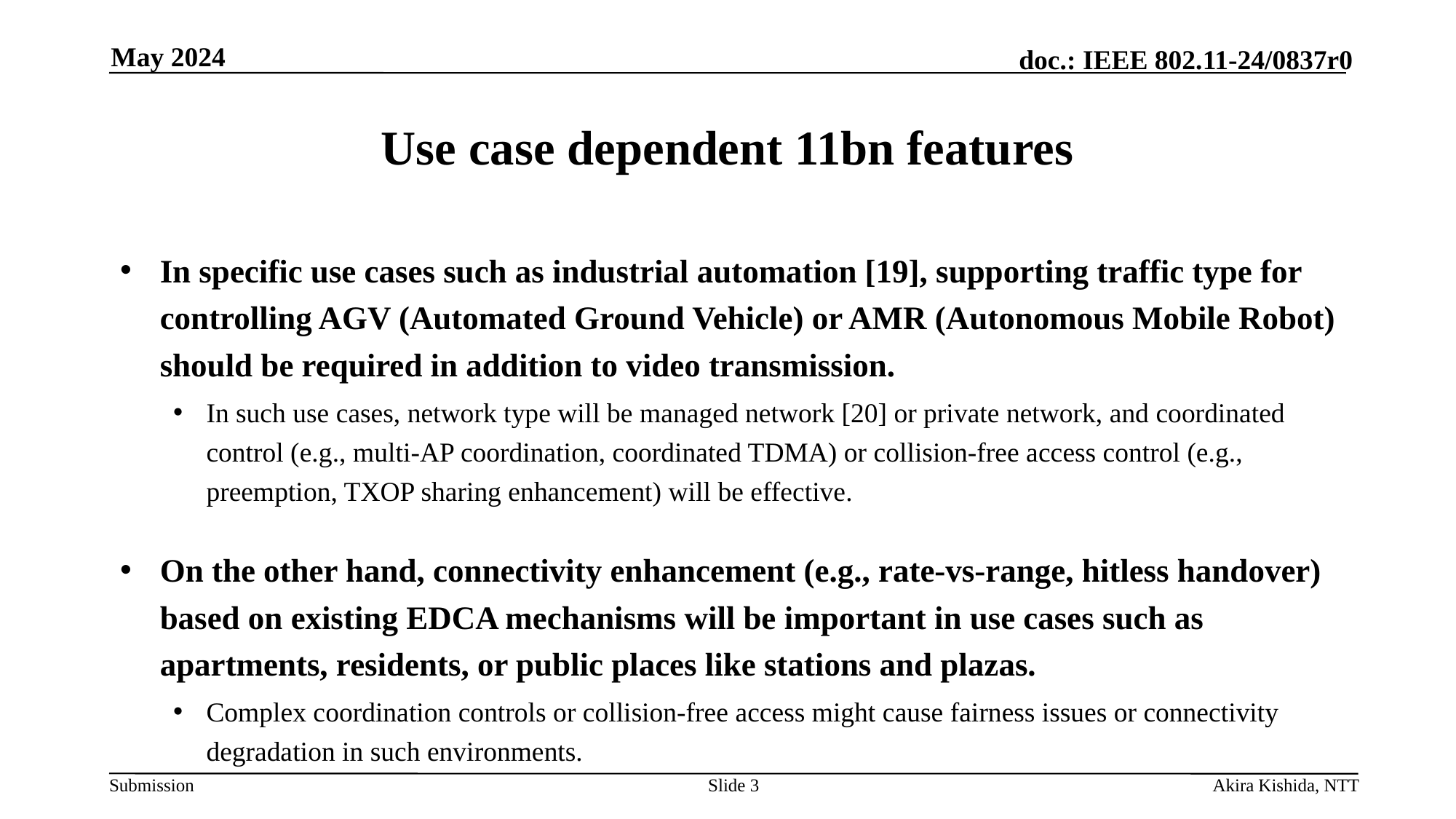

May 2024
# Use case dependent 11bn features
In specific use cases such as industrial automation [19], supporting traffic type for controlling AGV (Automated Ground Vehicle) or AMR (Autonomous Mobile Robot) should be required in addition to video transmission.
In such use cases, network type will be managed network [20] or private network, and coordinated control (e.g., multi-AP coordination, coordinated TDMA) or collision-free access control (e.g., preemption, TXOP sharing enhancement) will be effective.

On the other hand, connectivity enhancement (e.g., rate-vs-range, hitless handover) based on existing EDCA mechanisms will be important in use cases such as apartments, residents, or public places like stations and plazas.
Complex coordination controls or collision-free access might cause fairness issues or connectivity degradation in such environments.
Slide 3
Akira Kishida, NTT